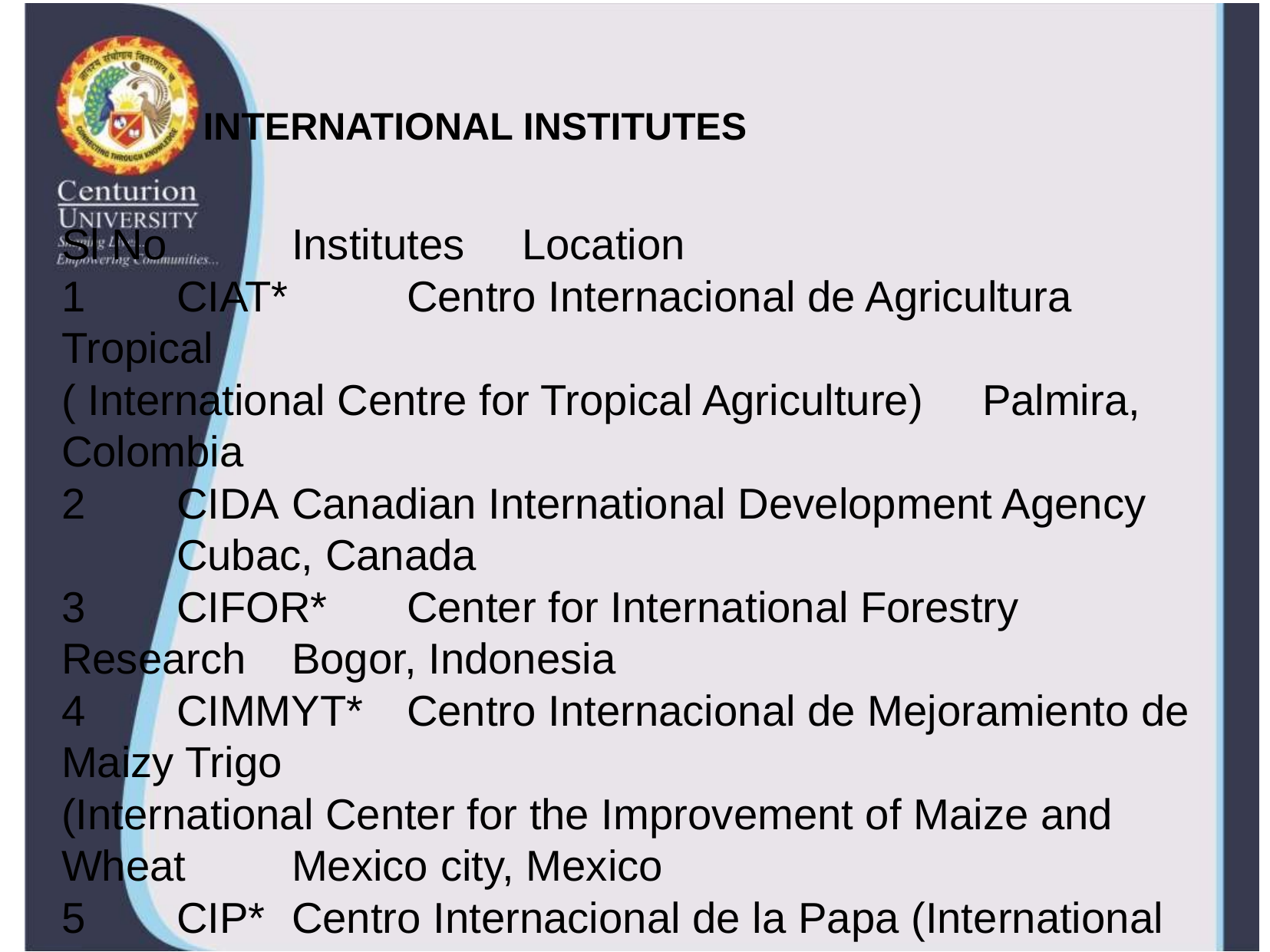

# INTERNATIONAL INSTITUTES
Sl No 	Institutes 	Location
1 	CIAT* 	Centro Internacional de Agricultura Tropical
( International Centre for Tropical Agriculture) 	Palmira, Colombia
2 	CIDA 	Canadian International Development Agency 	Cubac, Canada
3 	CIFOR* 	Center for International Forestry Research 	Bogor, Indonesia
4 	CIMMYT* 	Centro Internacional de Mejoramiento de Maizy Trigo
(International Center for the Improvement of Maize and Wheat 	Mexico city, Mexico
5 	CIP* 	Centro Internacional de la Papa (International Potato Center)